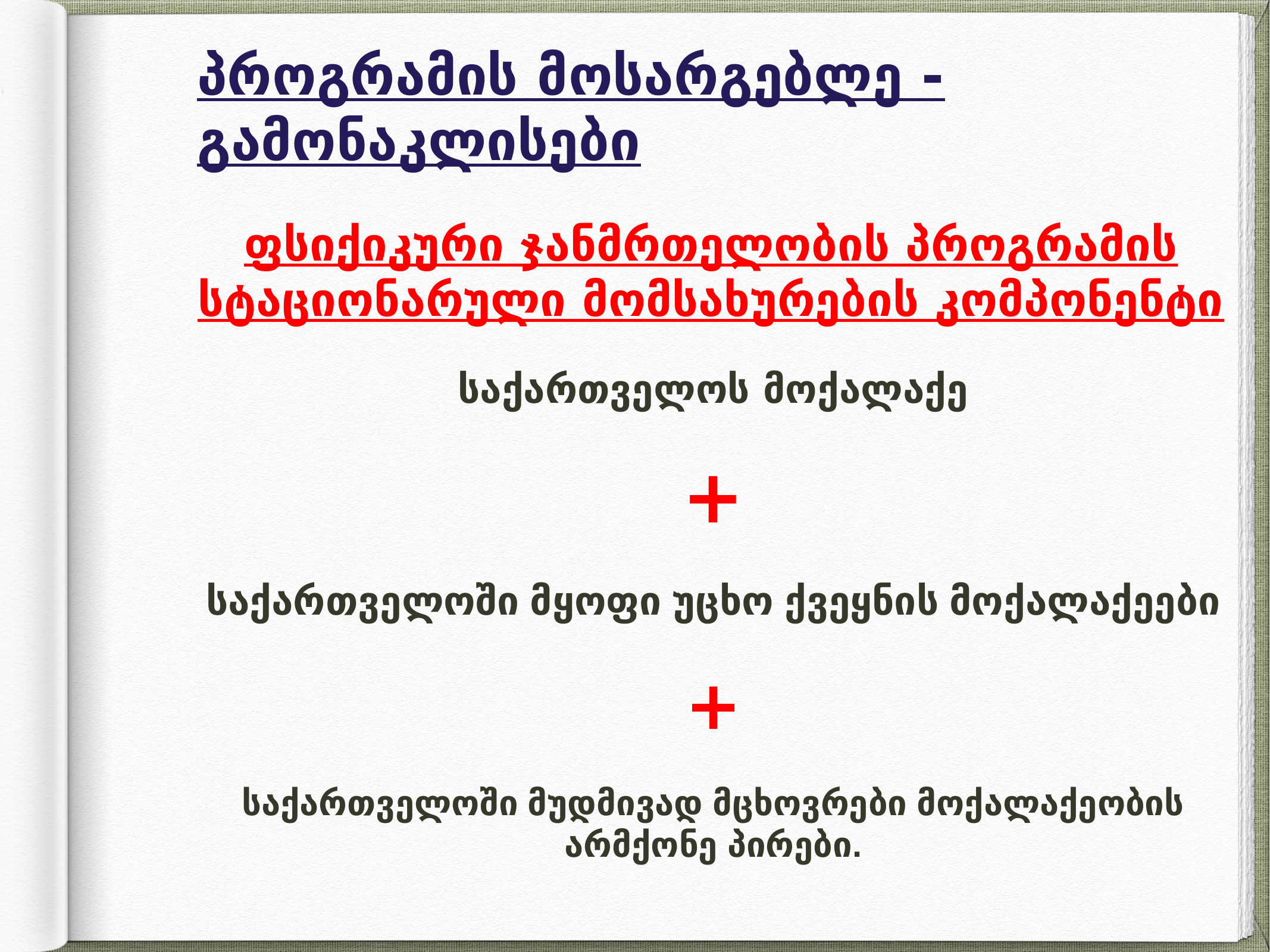

# პროგრამის მოსარგებლე - გამონაკლისები
ფსიქიკური ჯანმრთელობის პროგრამის სტაციონარული მომსახურების კომპონენტი
საქართველოს მოქალაქე
+
საქართველოში მყოფი უცხო ქვეყნის მოქალაქეები
+
საქართველოში მუდმივად მცხოვრები მოქალაქეობის არმქონე პირები.